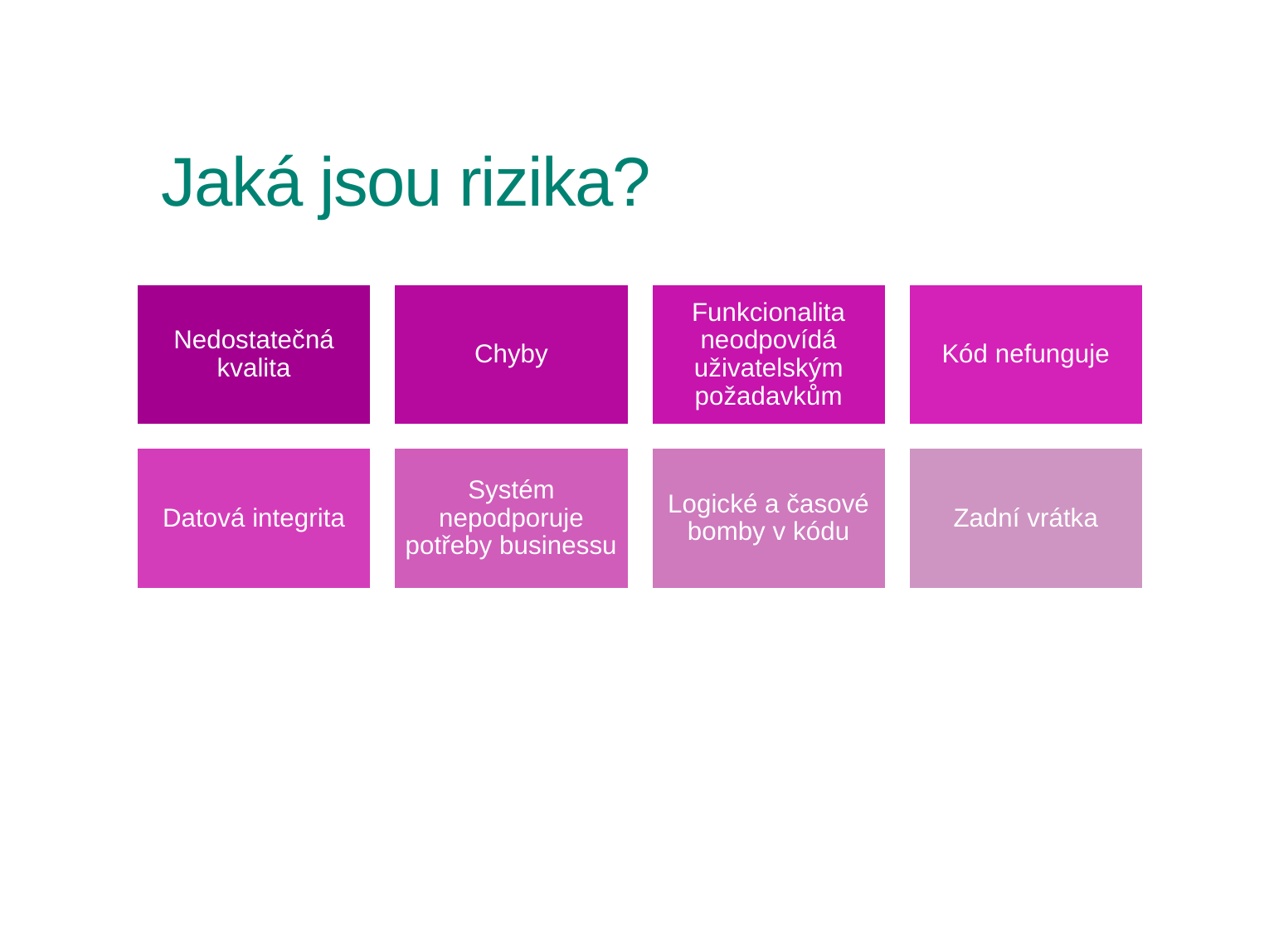

# Jaká jsou rizika?
Nedostatečná kvalita
Chyby
Funkcionalita neodpovídá uživatelským požadavkům
Kód nefunguje
Datová integrita
Systém nepodporuje potřeby businessu
Logické a časové bomby v kódu
Zadní vrátka